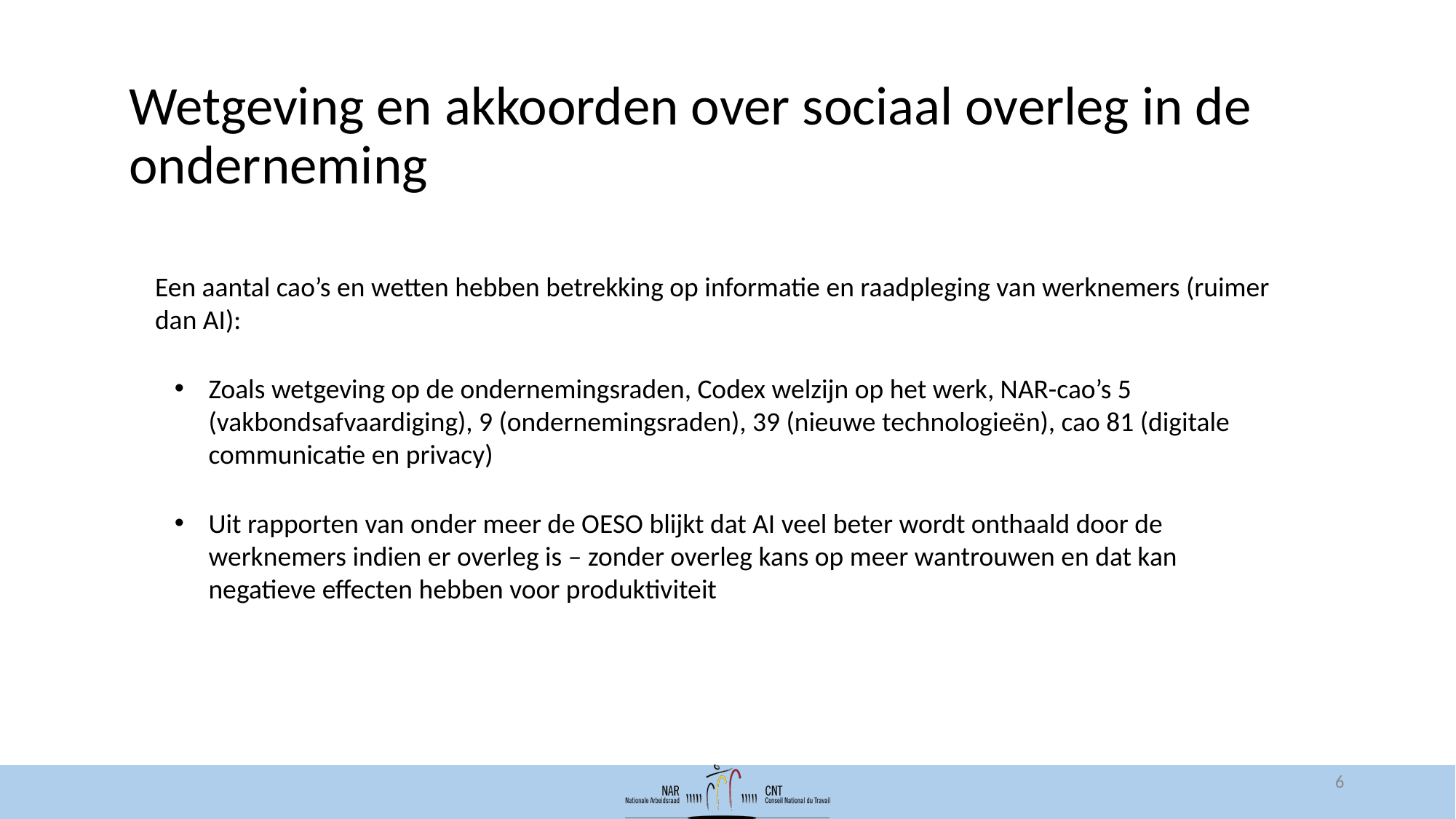

# Wetgeving en akkoorden over sociaal overleg in de onderneming
Een aantal cao’s en wetten hebben betrekking op informatie en raadpleging van werknemers (ruimer dan AI):
Zoals wetgeving op de ondernemingsraden, Codex welzijn op het werk, NAR-cao’s 5 (vakbondsafvaardiging), 9 (ondernemingsraden), 39 (nieuwe technologieën), cao 81 (digitale communicatie en privacy)
Uit rapporten van onder meer de OESO blijkt dat AI veel beter wordt onthaald door de werknemers indien er overleg is – zonder overleg kans op meer wantrouwen en dat kan  negatieve effecten hebben voor produktiviteit

6